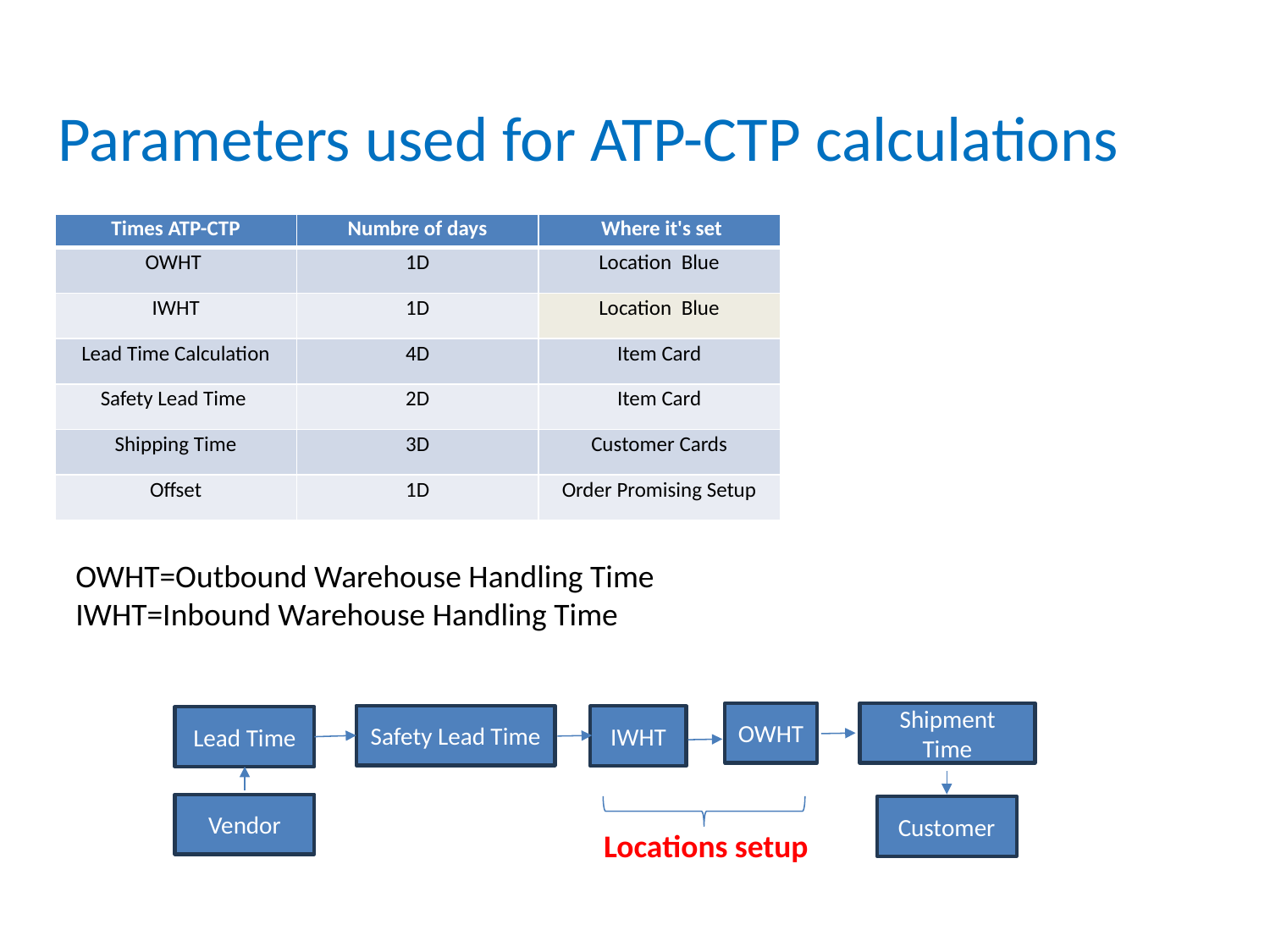

# Parameters used for ATP-CTP calculations
| Times ATP-CTP | Numbre of days | Where it's set |
| --- | --- | --- |
| OWHT | 1D | Location Blue |
| IWHT | 1D | Location Blue |
| Lead Time Calculation | 4D | Item Card |
| Safety Lead Time | 2D | Item Card |
| Shipping Time | 3D | Customer Cards |
| Offset | 1D | Order Promising Setup |

OWHT=Outbound Warehouse Handling Time
IWHT=Inbound Warehouse Handling Time

OWHT
Shipment Time
Safety Lead Time
IWHT
Lead Time

Vendor
Customer
Locations setup